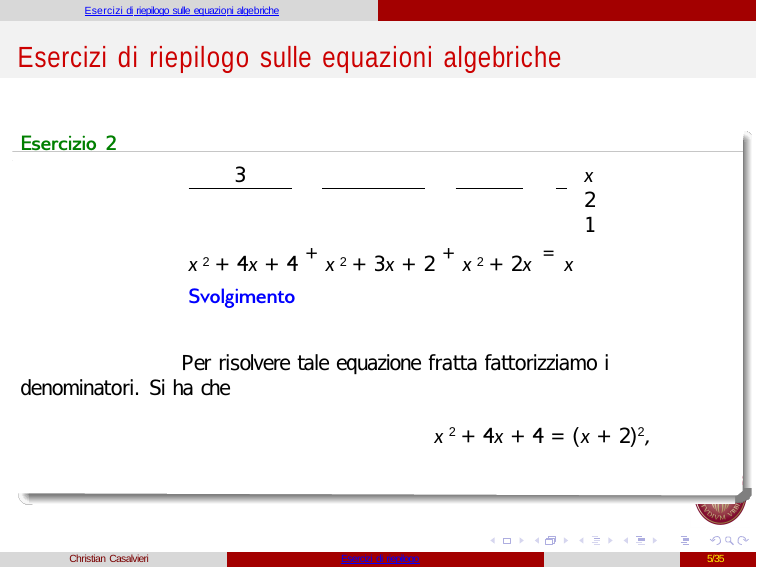

Esercizi di riepilogo sulle equazioni algebriche

# Esercizi di riepilogo sulle equazioni algebriche
Esercizio 2
3	x	2 	1
x 2 + 4x + 4 + x 2 + 3x + 2 + x 2 + 2x  = x
Svolgimento

Per risolvere tale equazione fratta fattorizziamo i denominatori. Si ha che

x 2 + 4x + 4 = (x + 2)2,

Christian Casalvieri
Esercizi di riepilogo
5/35